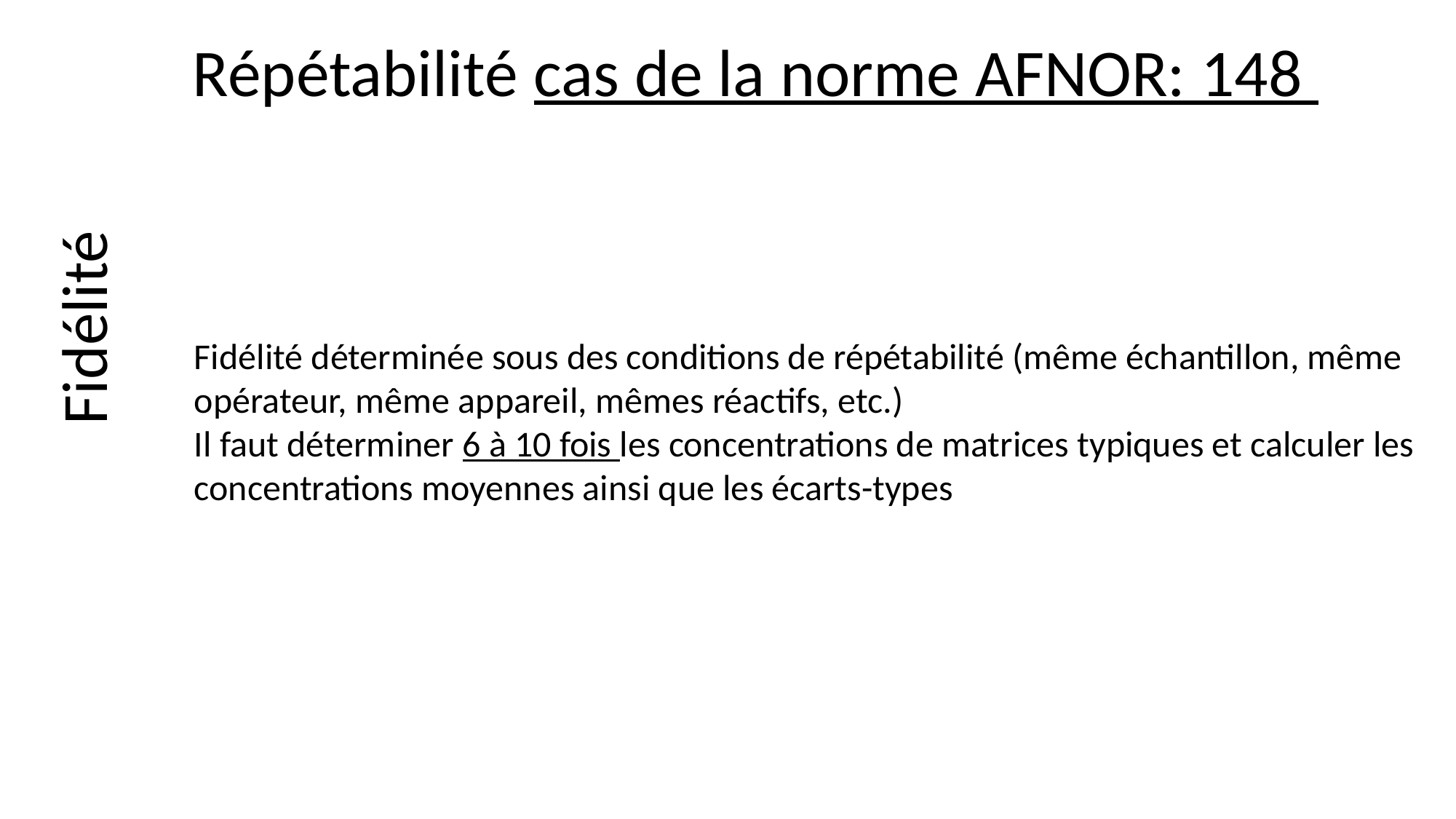

# Répétabilité cas de la norme AFNOR: 148

Fidélité
Fidélité déterminée sous des conditions de répétabilité (même échantillon, même opérateur, même appareil, mêmes réactifs, etc.)
Il faut déterminer 6 à 10 fois les concentrations de matrices typiques et calculer les concentrations moyennes ainsi que les écarts-types